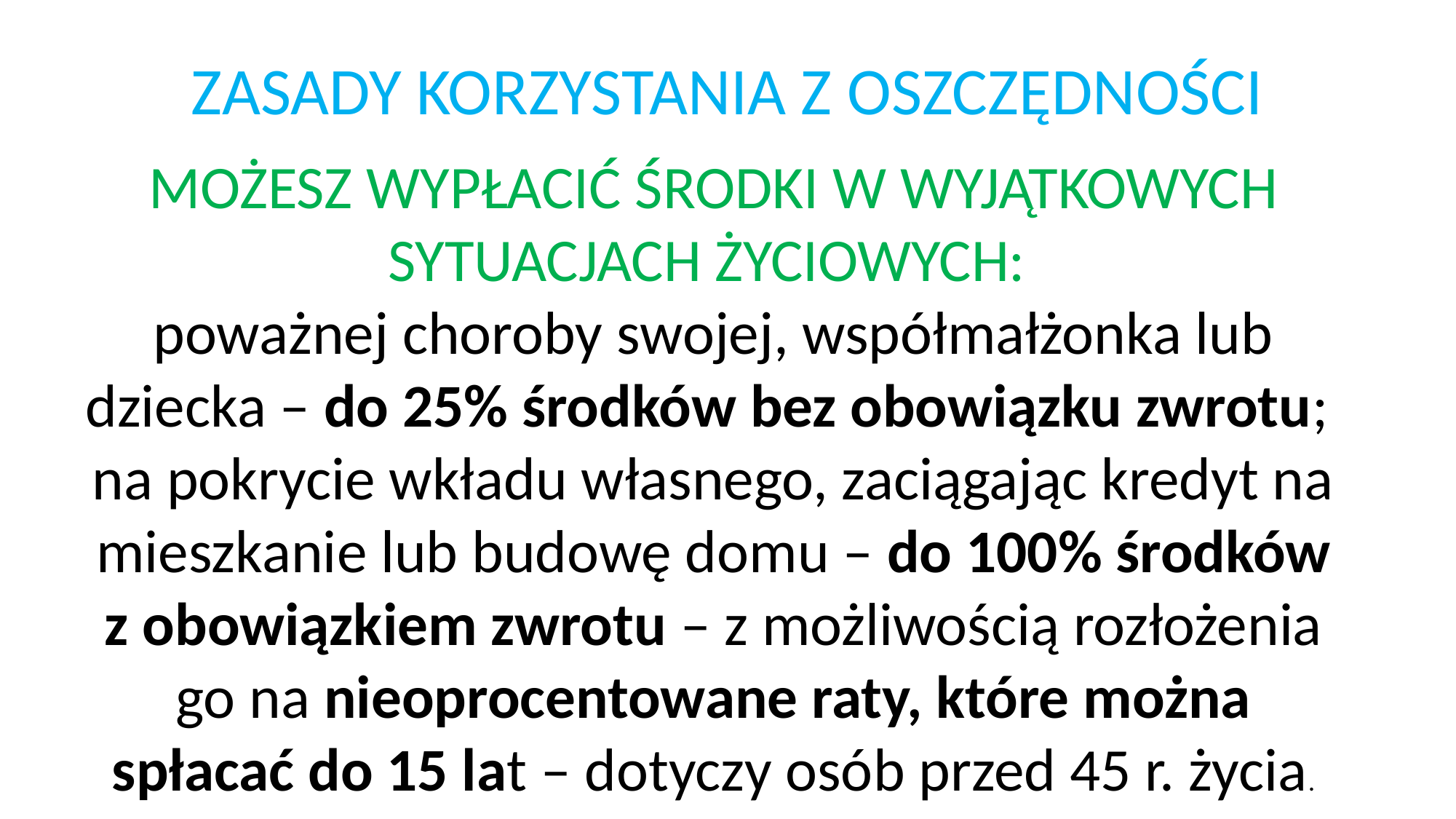

# ZASADY KORZYSTANIA Z OSZCZĘDNOŚCI
MOŻESZ WYPŁACIĆ ŚRODKI W WYJĄTKOWYCH SYTUACJACH ŻYCIOWYCH:
poważnej choroby swojej, współmałżonka lub dziecka – do 25% środków bez obowiązku zwrotu;  na pokrycie wkładu własnego, zaciągając kredyt na mieszkanie lub budowę domu – do 100% środków z obowiązkiem zwrotu – z możliwością rozłożenia go na nieoprocentowane raty, które można spłacać do 15 lat – dotyczy osób przed 45 r. życia.